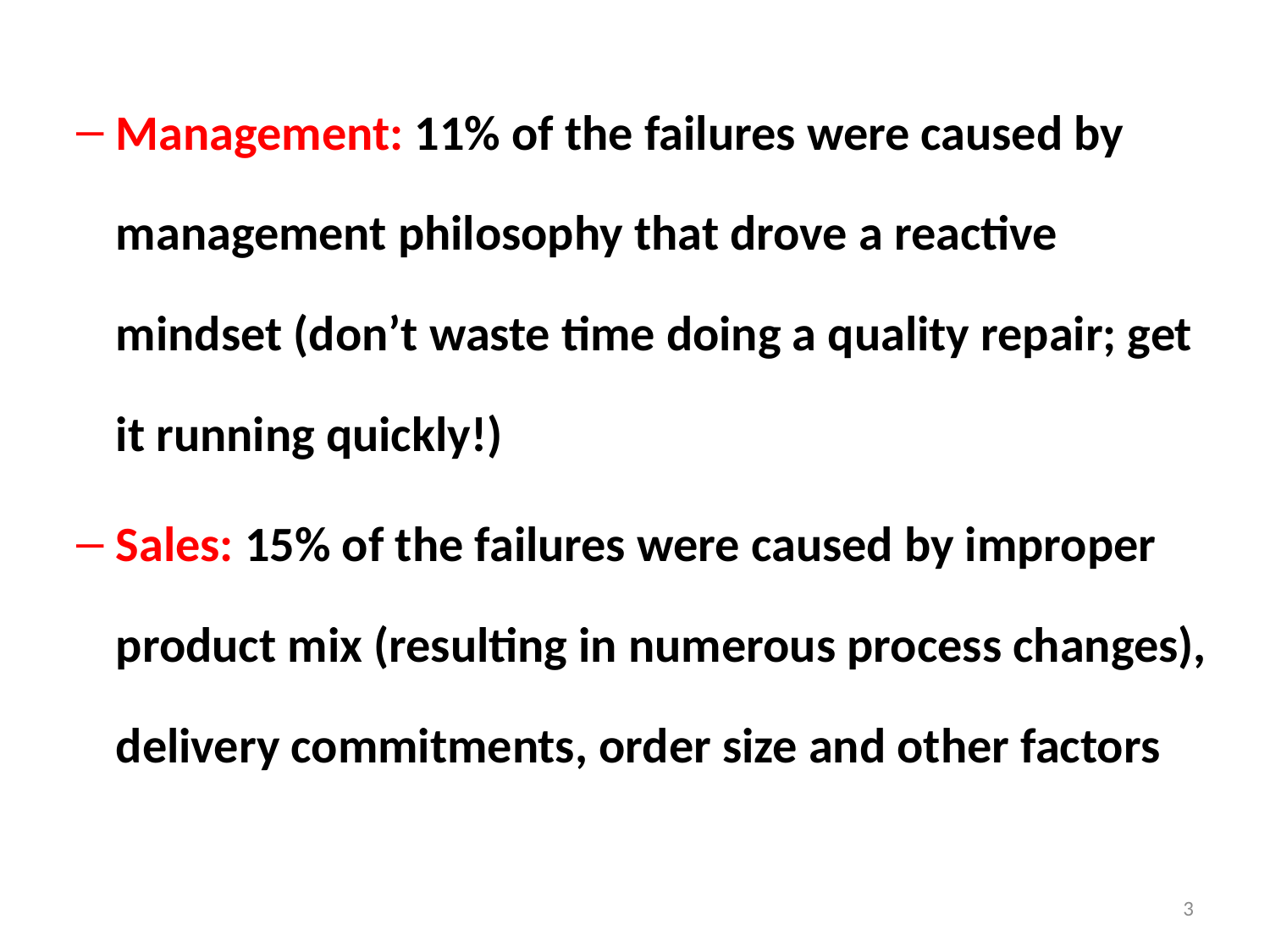

Management: 11% of the failures were caused by management philosophy that drove a reactive mindset (don’t waste time doing a quality repair; get it running quickly!)
Sales: 15% of the failures were caused by improper product mix (resulting in numerous process changes), delivery commitments, order size and other factors
3